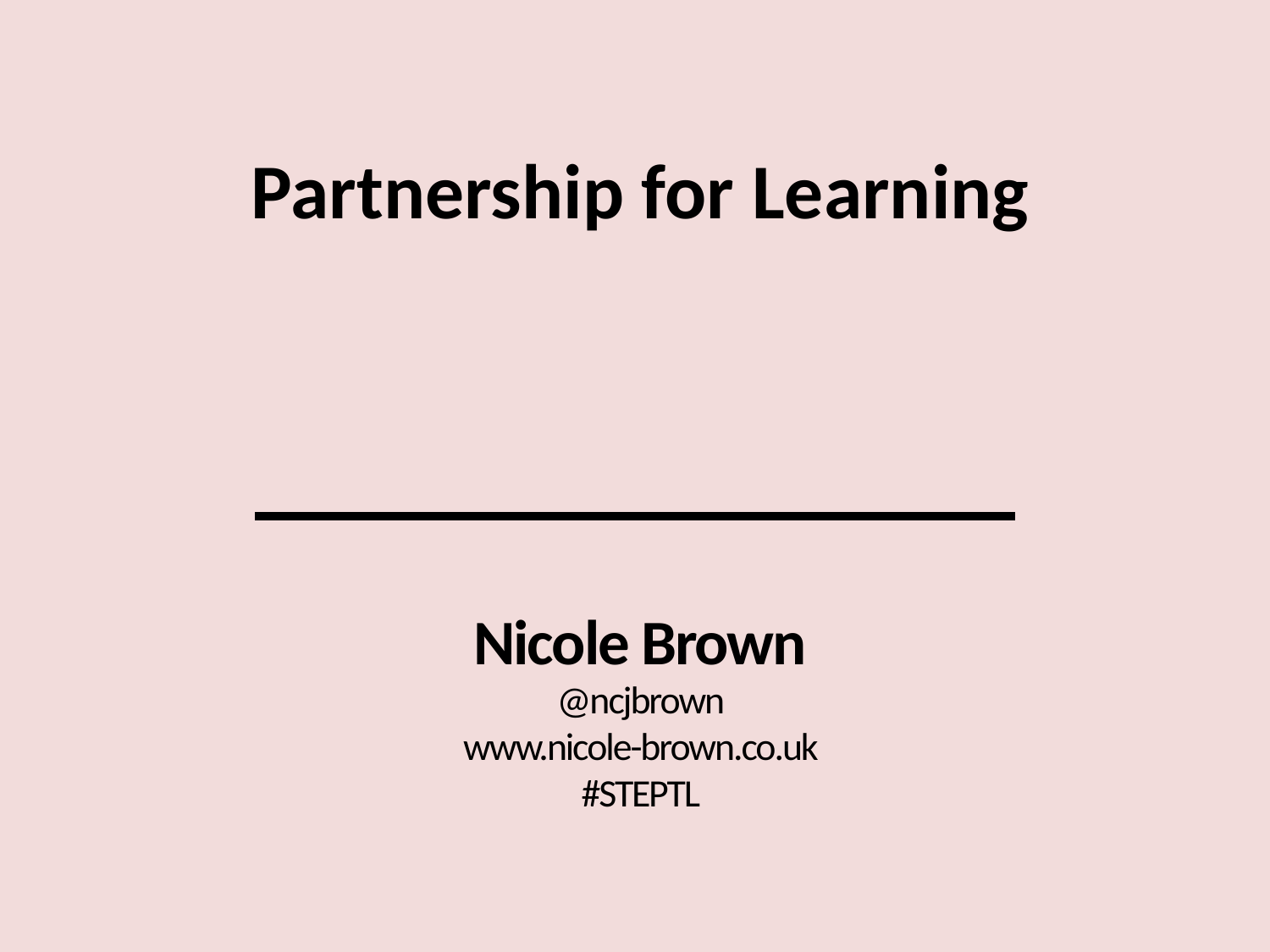

collaboration between staff and students to develop innovative approaches to teaching and learning
# Partnership for Learning
Nicole Brown
@ncjbrown
www.nicole-brown.co.uk
#STEPTL